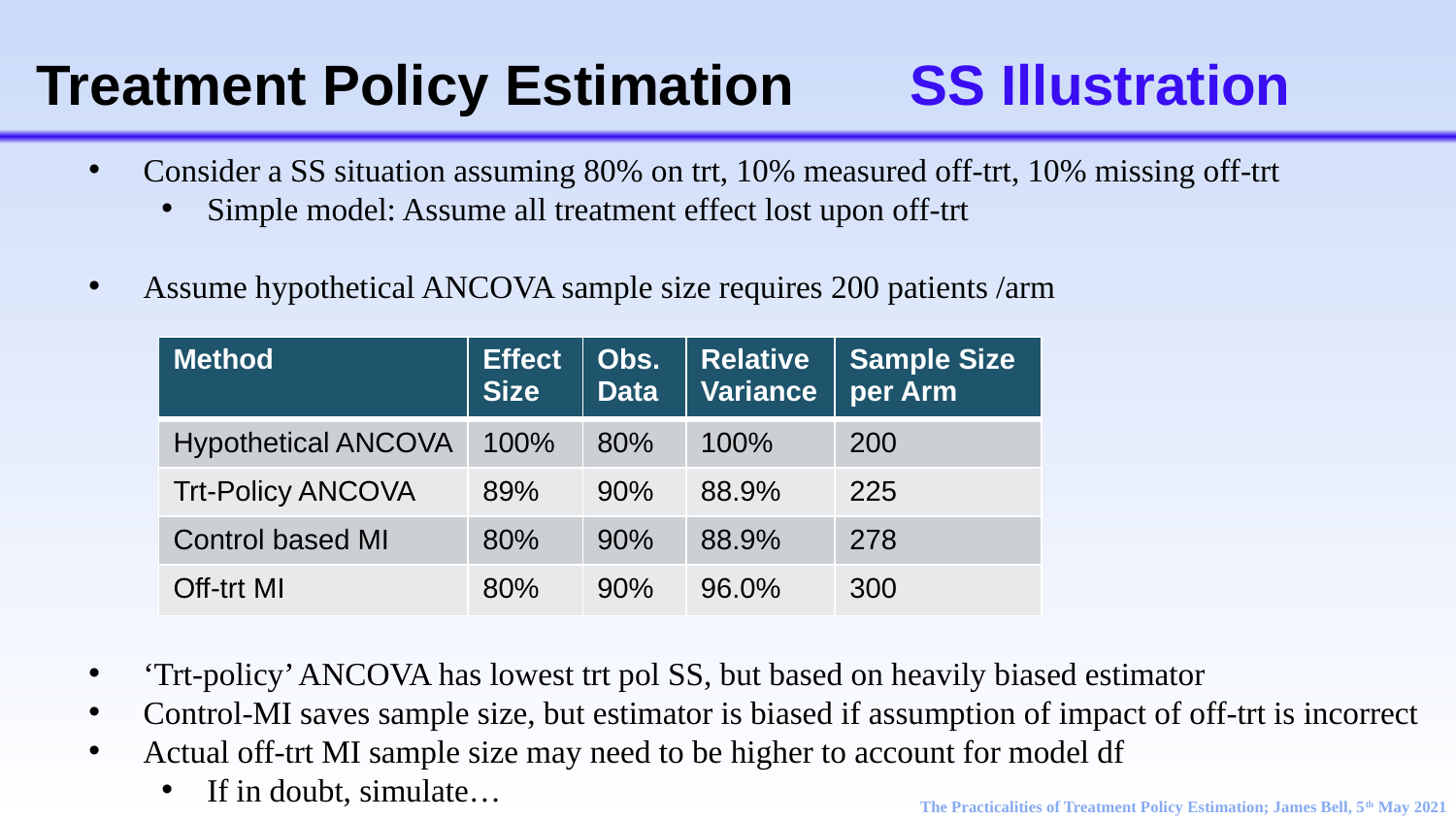

# Treatment Policy Estimation	SS Illustration
Consider a SS situation assuming 80% on trt, 10% measured off-trt, 10% missing off-trt
Simple model: Assume all treatment effect lost upon off-trt

Assume hypothetical ANCOVA sample size requires 200 patients /arm

‘Trt-policy’ ANCOVA has lowest trt pol SS, but based on heavily biased estimator
Control-MI saves sample size, but estimator is biased if assumption of impact of off-trt is incorrect
Actual off-trt MI sample size may need to be higher to account for model df
If in doubt, simulate…
| Method | Effect Size | Obs.Data | Relative Variance | Sample Size per Arm |
| --- | --- | --- | --- | --- |
| Hypothetical ANCOVA | 100% | 80% | 100% | 200 |
| Trt-Policy ANCOVA | 89% | 90% | 88.9% | 225 |
| Control based MI | 80% | 90% | 88.9% | 278 |
| Off-trt MI | 80% | 90% | 96.0% | 300 |
The Practicalities of Treatment Policy Estimation; James Bell, 5th May 2021